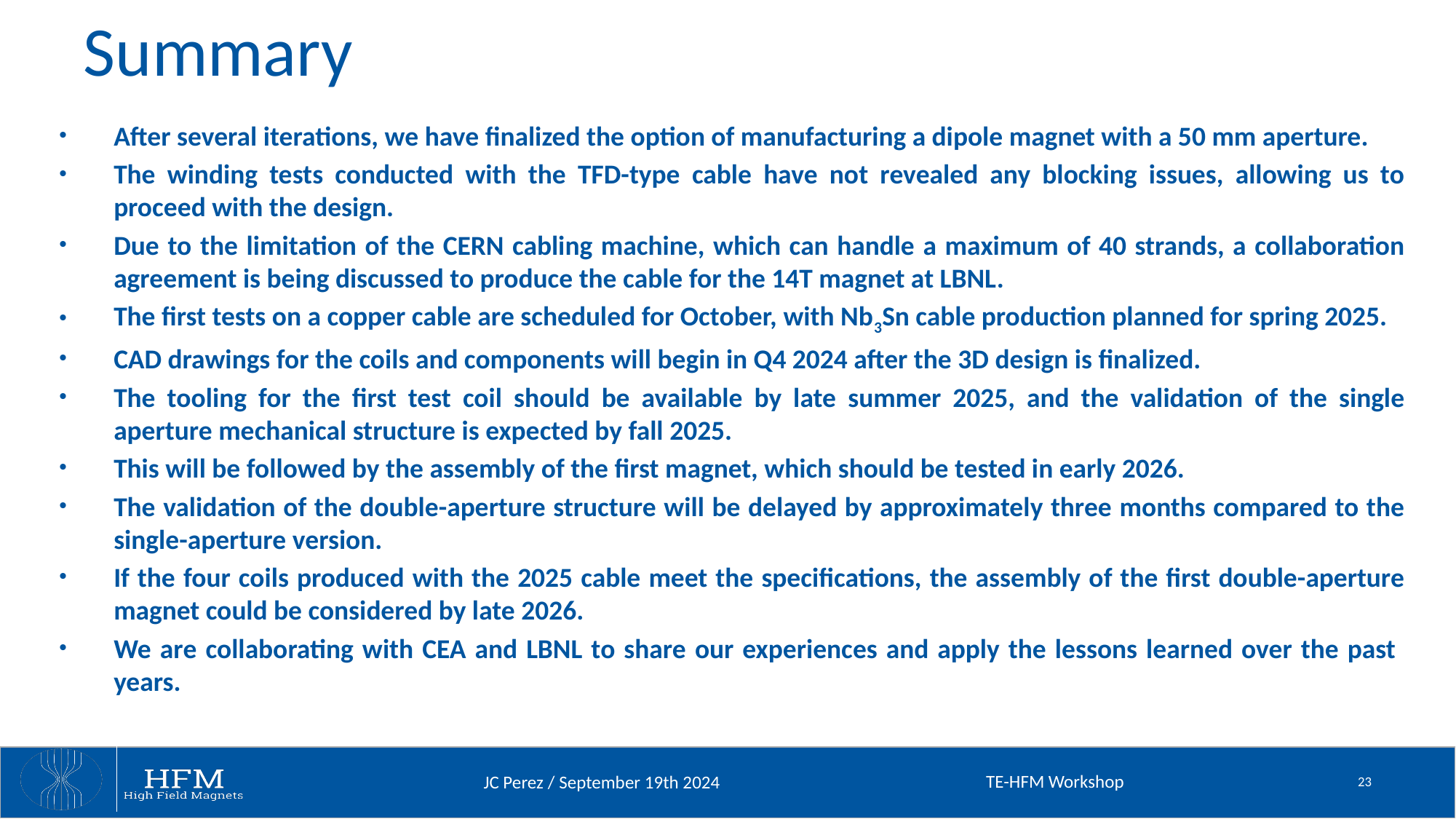

# Summary
After several iterations, we have finalized the option of manufacturing a dipole magnet with a 50 mm aperture.
The winding tests conducted with the TFD-type cable have not revealed any blocking issues, allowing us to proceed with the design.
Due to the limitation of the CERN cabling machine, which can handle a maximum of 40 strands, a collaboration agreement is being discussed to produce the cable for the 14T magnet at LBNL.
The first tests on a copper cable are scheduled for October, with Nb3Sn cable production planned for spring 2025.
CAD drawings for the coils and components will begin in Q4 2024 after the 3D design is finalized.
The tooling for the first test coil should be available by late summer 2025, and the validation of the single aperture mechanical structure is expected by fall 2025.
This will be followed by the assembly of the first magnet, which should be tested in early 2026.
The validation of the double-aperture structure will be delayed by approximately three months compared to the single-aperture version.
If the four coils produced with the 2025 cable meet the specifications, the assembly of the first double-aperture magnet could be considered by late 2026.
We are collaborating with CEA and LBNL to share our experiences and apply the lessons learned over the past  years.
TE-HFM Workshop
23
JC Perez / September 19th 2024